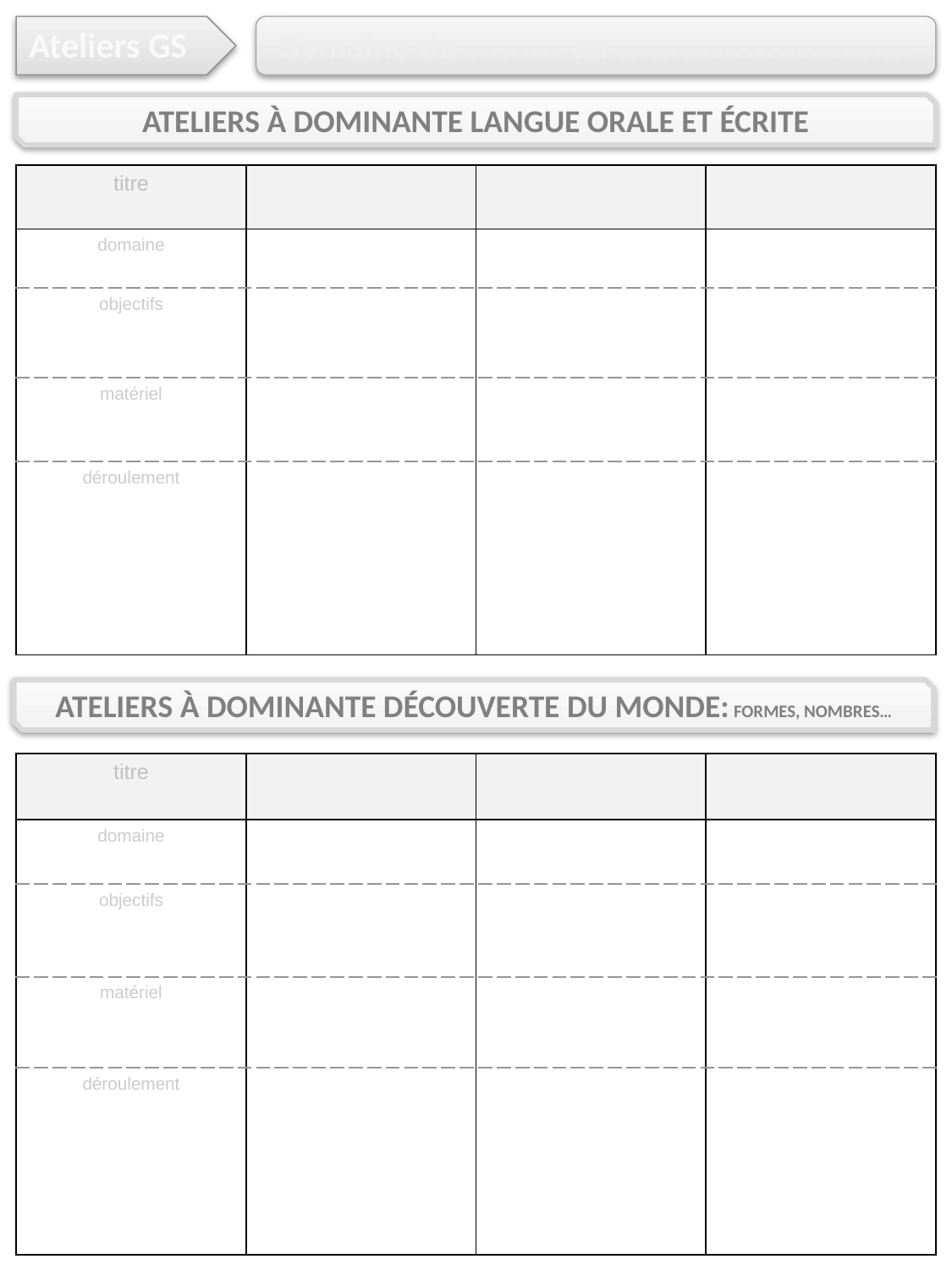

Ateliers GS
Semaine du ……… au ……………………….
Ateliers à dominante langue orale et Écrite
| titre |  |  |  |
| --- | --- | --- | --- |
| domaine |  |  |  |
| objectifs |  |  |  |
| matériel |  |  |  |
| déroulement |  |  |  |
Ateliers à dominante Découverte du monde: formes, nombres…
| titre |  |  |  |
| --- | --- | --- | --- |
| domaine |  |  |  |
| objectifs |  |  |  |
| matériel |  |  |  |
| déroulement |  |  |  |